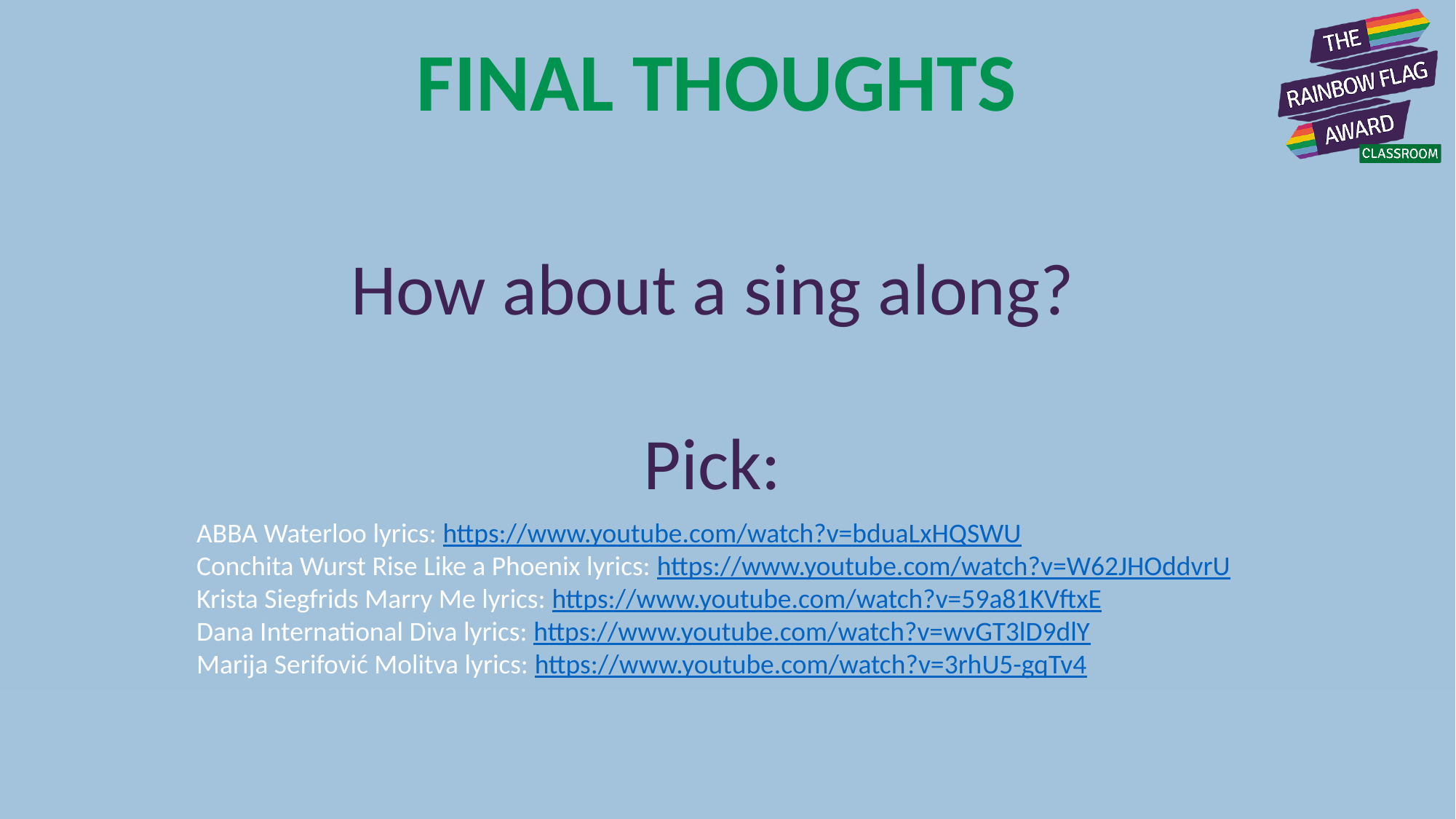

FINAL THOUGHTS
How about a sing along?

Pick:
ABBA Waterloo lyrics: https://www.youtube.com/watch?v=bduaLxHQSWU
Conchita Wurst Rise Like a Phoenix lyrics: https://www.youtube.com/watch?v=W62JHOddvrU
Krista Siegfrids Marry Me lyrics: https://www.youtube.com/watch?v=59a81KVftxE
Dana International Diva lyrics: https://www.youtube.com/watch?v=wvGT3lD9dlY
Marija Serifović Molitva lyrics: https://www.youtube.com/watch?v=3rhU5-gqTv4